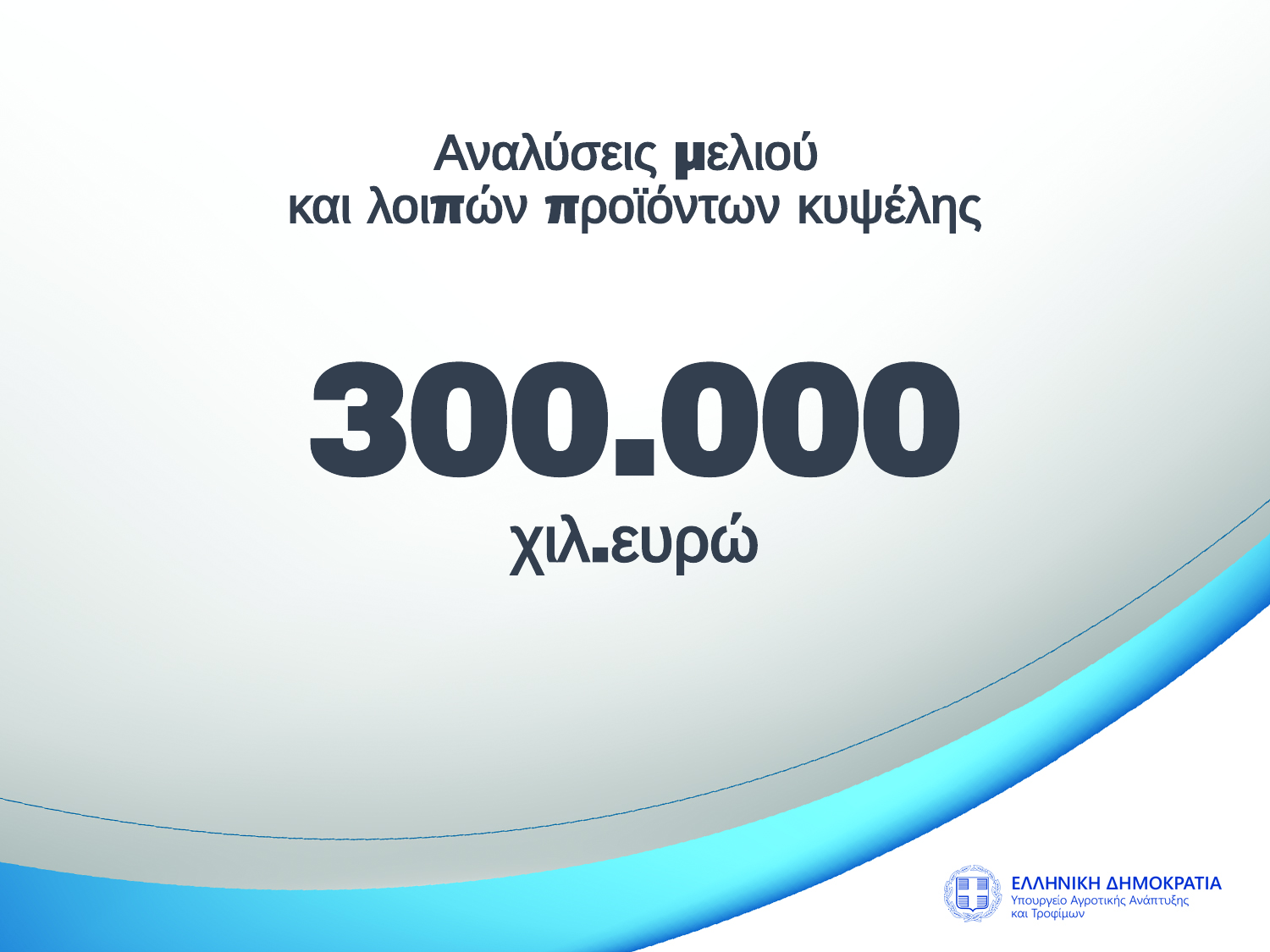

Αναλύσεις μελιού
και λοιπών προϊόντων κυψέλης
300.000 χιλ.ευρώ